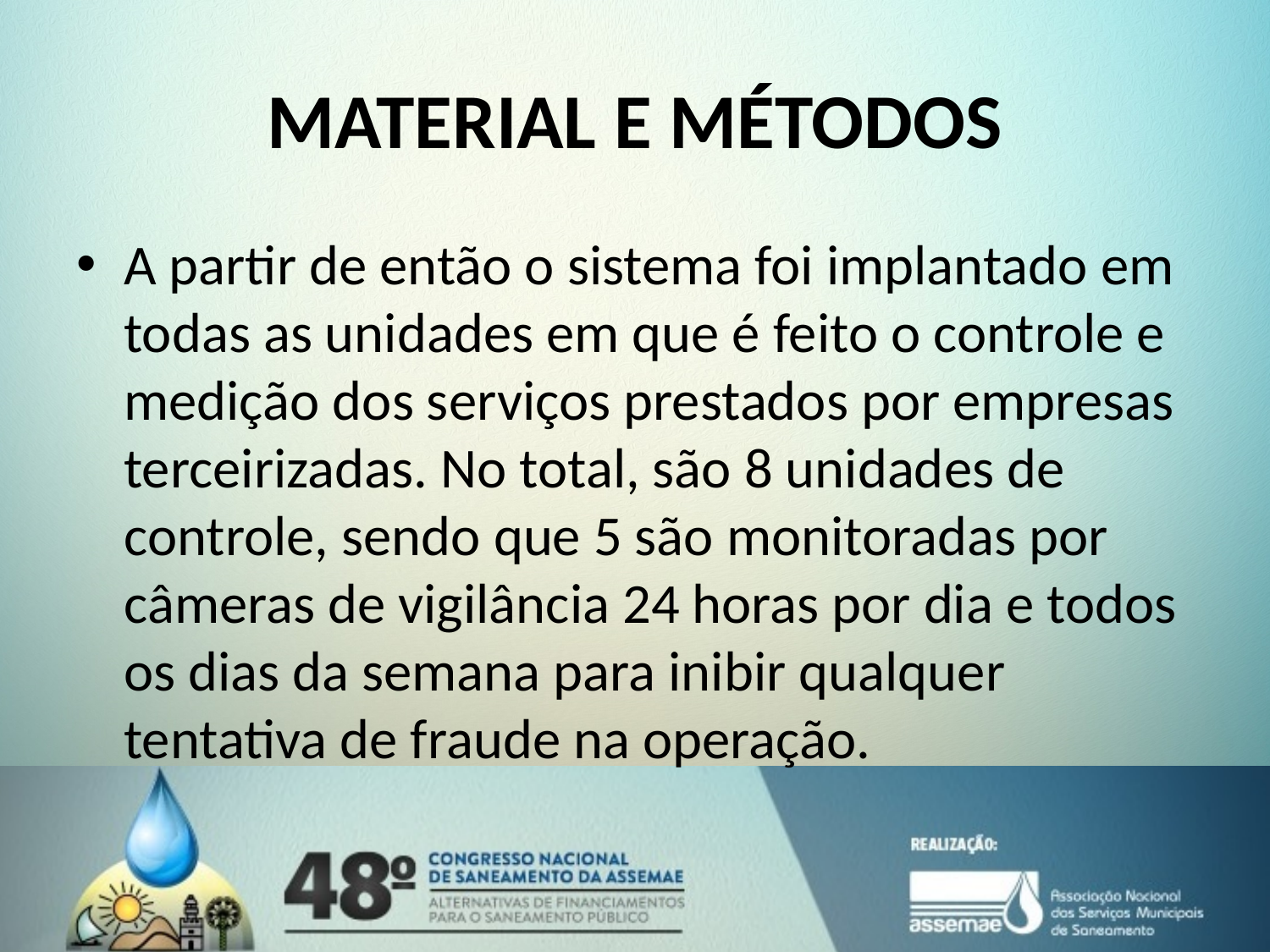

# MATERIAL E MÉTODOS
A partir de então o sistema foi implantado em todas as unidades em que é feito o controle e medição dos serviços prestados por empresas terceirizadas. No total, são 8 unidades de controle, sendo que 5 são monitoradas por câmeras de vigilância 24 horas por dia e todos os dias da semana para inibir qualquer tentativa de fraude na operação.